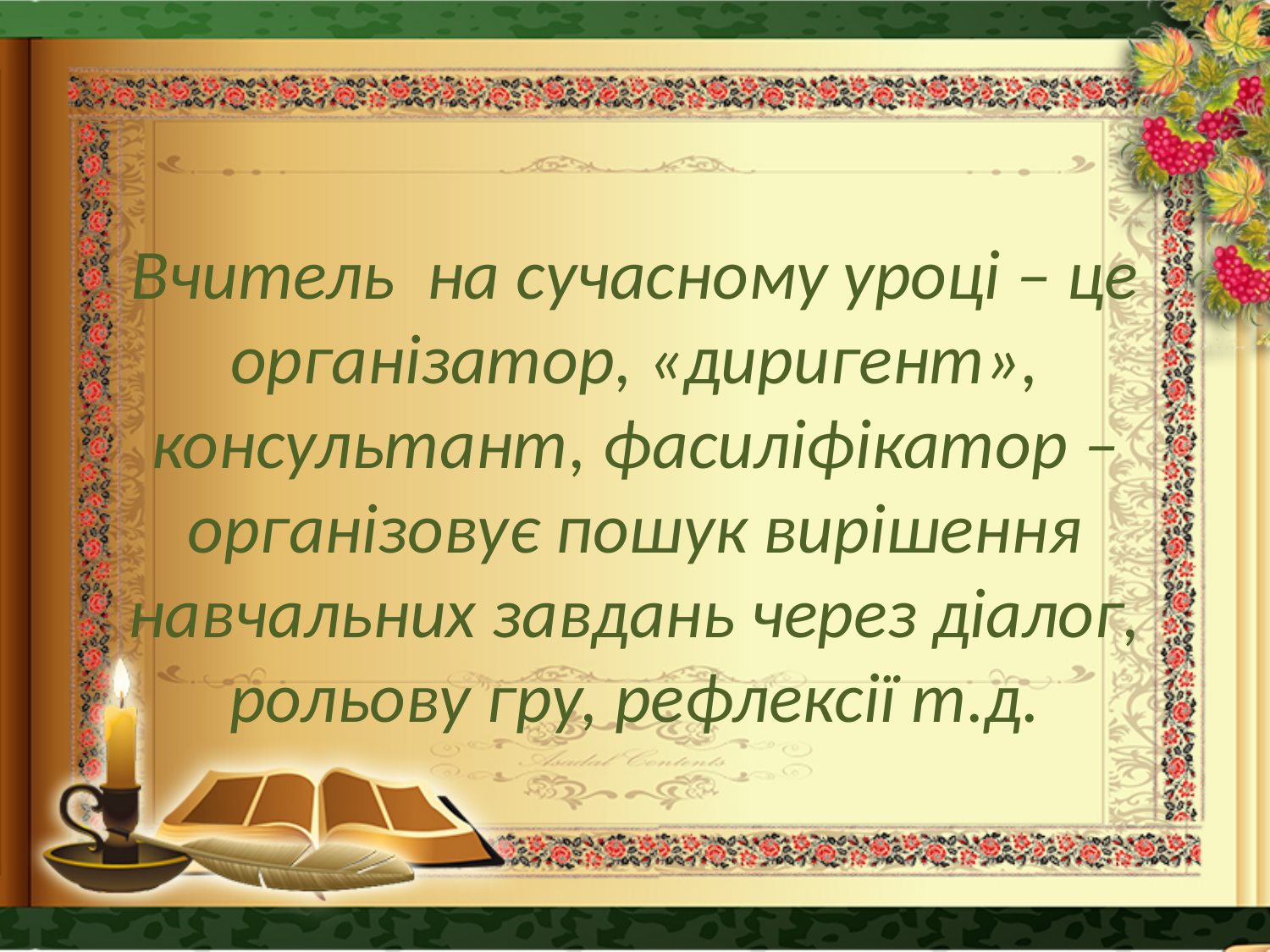

Вчитель  на сучасному уроці – це організатор, «диригент», консультант, фасиліфікатор – організовує пошук вирішення навчальних завдань через діалог, рольову гру, рефлексії т.д.